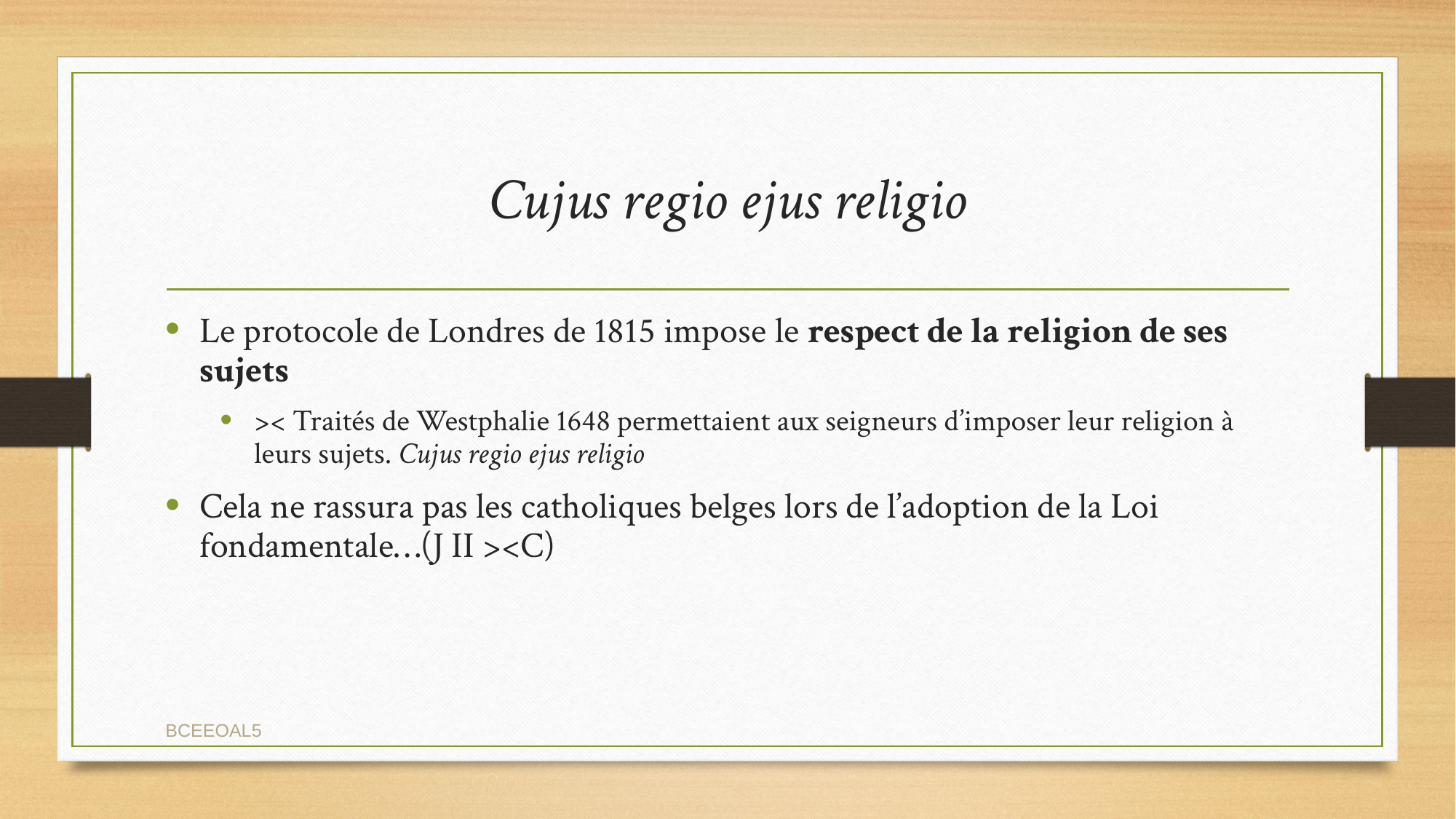

# Cujus regio ejus religio
Le protocole de Londres de 1815 impose le respect de la religion de ses sujets
>< Traités de Westphalie 1648 permettaient aux seigneurs d’imposer leur religion à leurs sujets. Cujus regio ejus religio
Cela ne rassura pas les catholiques belges lors de l’adoption de la Loi fondamentale…(J II ><C)
BCEEOAL5